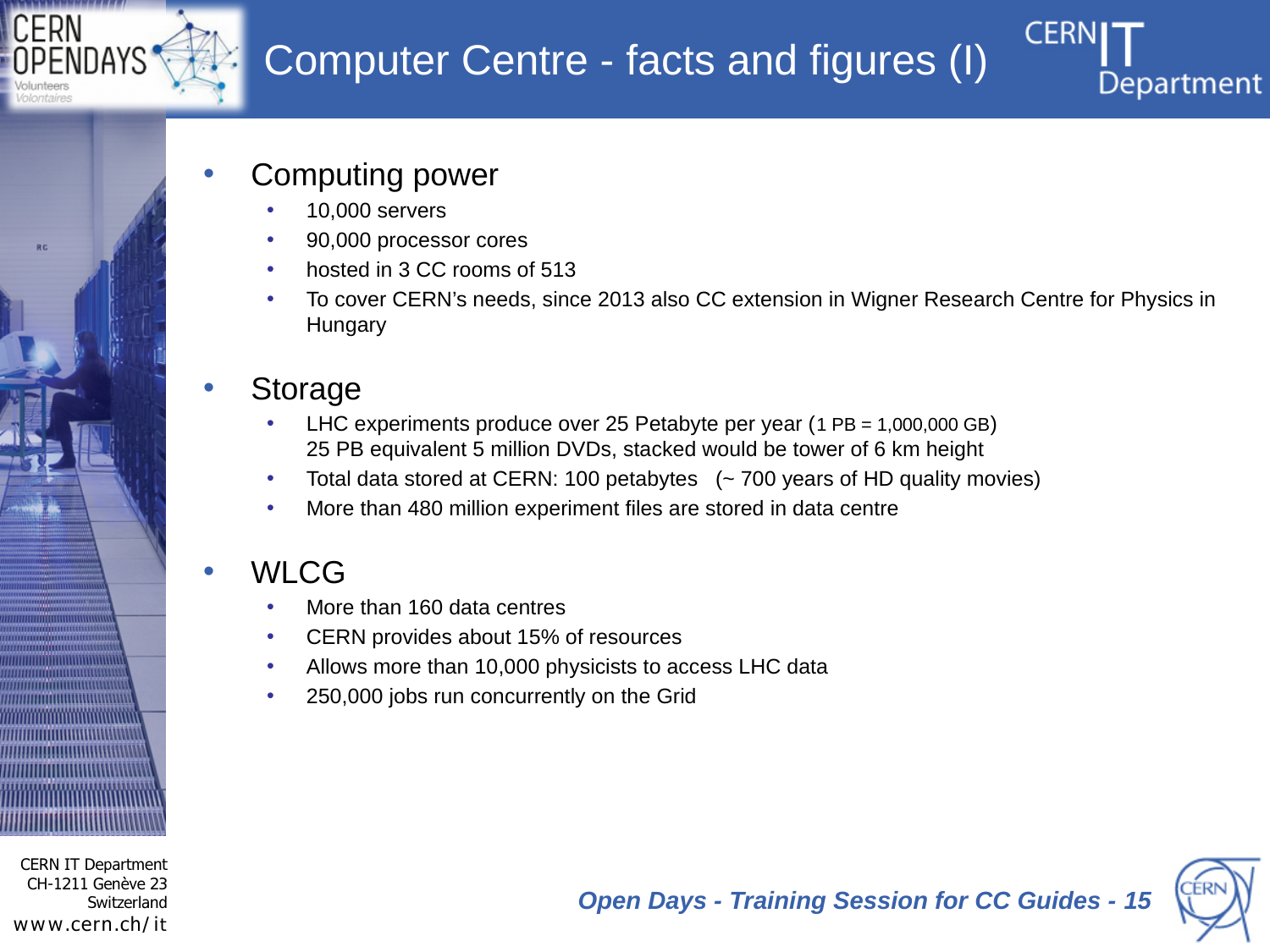

# Computer Centre - facts and figures (I)
Computing power
10,000 servers
90,000 processor cores
hosted in 3 CC rooms of 513
To cover CERN’s needs, since 2013 also CC extension in Wigner Research Centre for Physics in Hungary
Storage
LHC experiments produce over 25 Petabyte per year (1 PB = 1,000,000 GB)
25 PB equivalent 5 million DVDs, stacked would be tower of 6 km height
Total data stored at CERN: 100 petabytes   (~ 700 years of HD quality movies)
More than 480 million experiment files are stored in data centre
WLCG
More than 160 data centres
CERN provides about 15% of resources
Allows more than 10,000 physicists to access LHC data
250,000 jobs run concurrently on the Grid

 Open Days - Training Session for CC Guides - 15